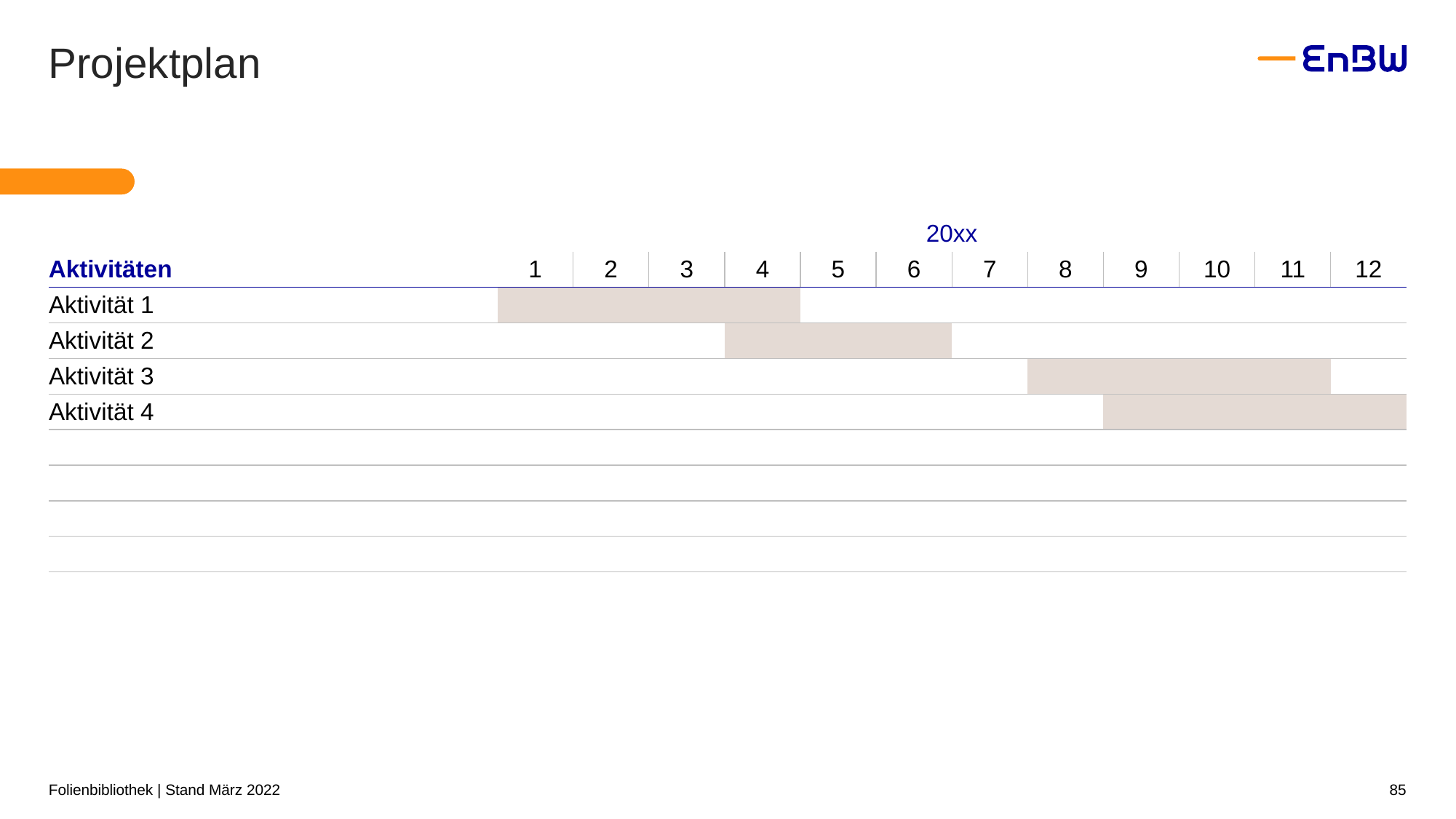

# Projektplan
|  | 20xx |  |  |  |  |  |  |  |  |  |  |  |
| --- | --- | --- | --- | --- | --- | --- | --- | --- | --- | --- | --- | --- |
| Aktivitäten | 1 | 2 | 3 | 4 | 5 | 6 | 7 | 8 | 9 | 10 | 11 | 12 |
| Aktivität 1 |  |  |  |  |  |  |  |  |  |  |  |  |
| Aktivität 2 |  |  |  |  |  |  |  |  |  |  |  |  |
| Aktivität 3 |  |  |  |  |  |  |  |  |  |  |  |  |
| Aktivität 4 |  |  |  |  |  |  |  |  |  |  |  |  |
|  |  |  |  |  |  |  |  |  |  |  |  |  |
|  |  |  |  |  |  |  |  |  |  |  |  |  |
|  |  |  |  |  |  |  |  |  |  |  |  |  |
|  |  |  |  |  |  |  |  |  |  |  |  |  |
|  |  |  |  |  |  |  |  |  |  |  |  |  |
Folienbibliothek | Stand März 2022
85